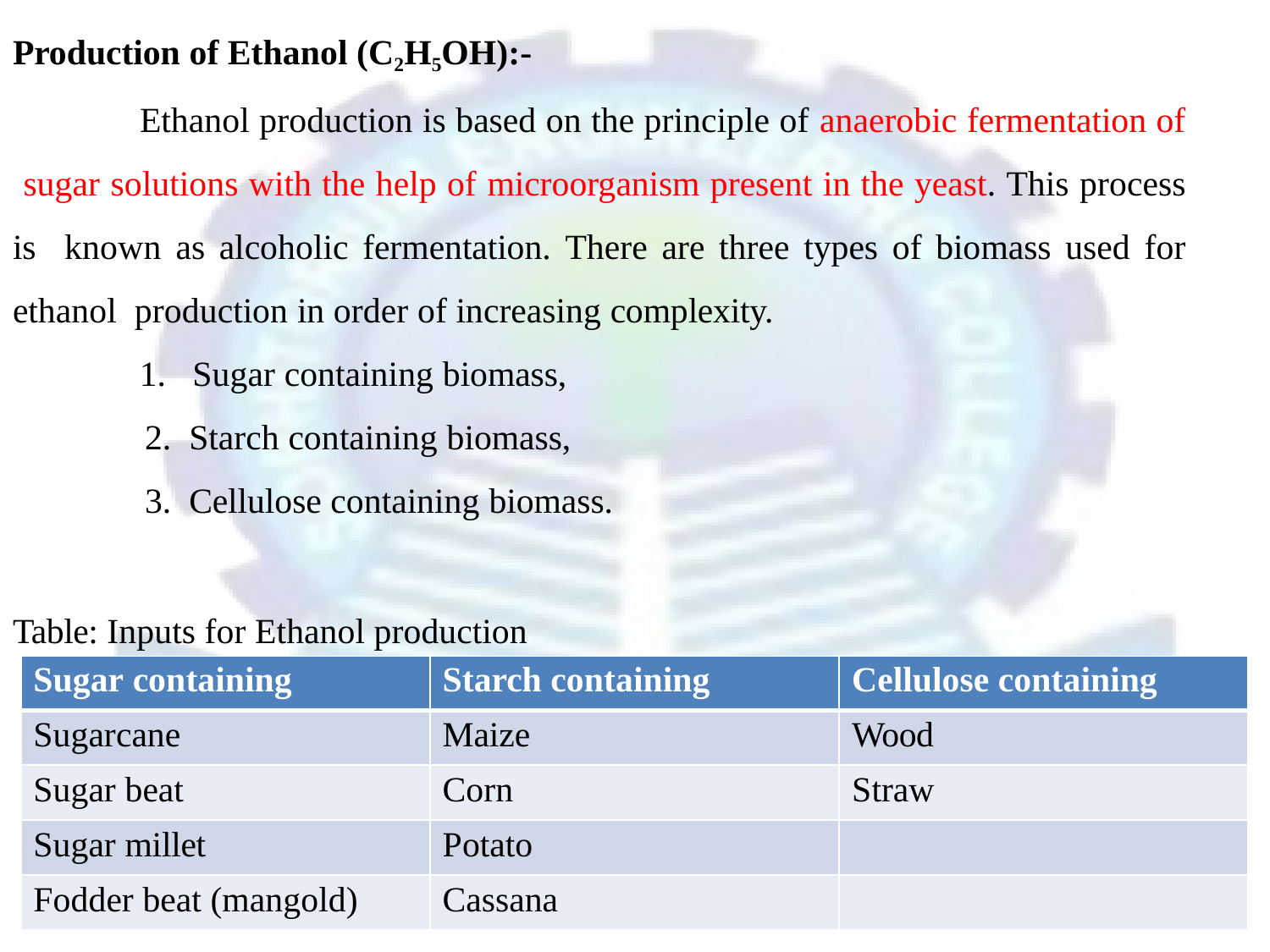

Production of Ethanol (C2H5OH):-
Ethanol production is based on the principle of anaerobic fermentation of  sugar solutions with the help of microorganism present in the yeast. This process is  known as alcoholic fermentation. There are three types of biomass used for ethanol  production in order of increasing complexity.
Sugar containing biomass,
Starch containing biomass,
Cellulose containing biomass.

Table: Inputs for Ethanol production
| Sugar containing | Starch containing | Cellulose containing |
| --- | --- | --- |
| Sugarcane | Maize | Wood |
| Sugar beat | Corn | Straw |
| Sugar millet | Potato |  |
| Fodder beat (mangold) | Cassana |  |
142